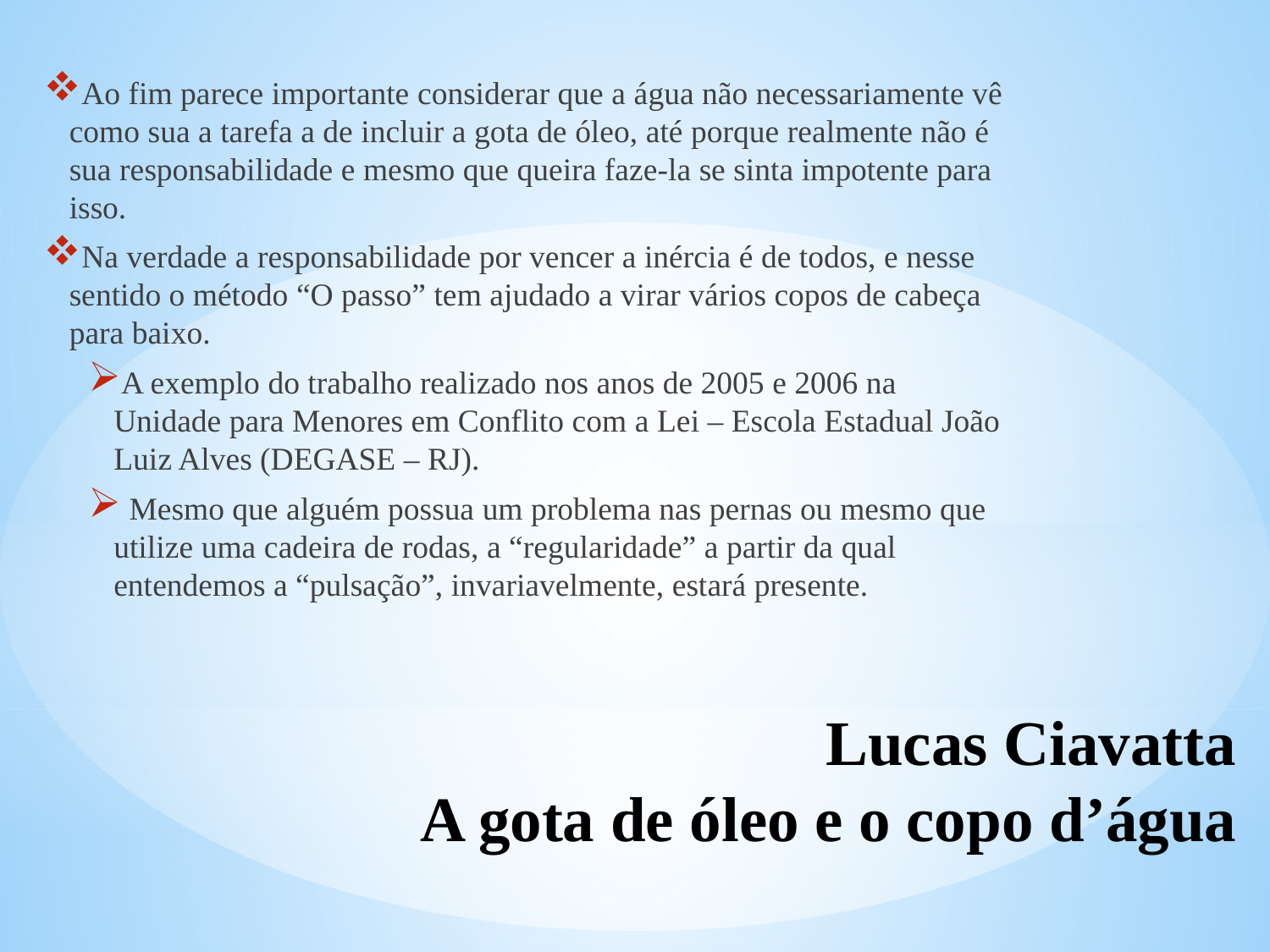

Ao fim parece importante considerar que a água não necessariamente vê como sua a tarefa a de incluir a gota de óleo, até porque realmente não é sua responsabilidade e mesmo que queira faze-la se sinta impotente para isso.
Na verdade a responsabilidade por vencer a inércia é de todos, e nesse sentido o método “O passo” tem ajudado a virar vários copos de cabeça para baixo.
A exemplo do trabalho realizado nos anos de 2005 e 2006 na Unidade para Menores em Conflito com a Lei – Escola Estadual João Luiz Alves (DEGASE – RJ).
 Mesmo que alguém possua um problema nas pernas ou mesmo que utilize uma cadeira de rodas, a “regularidade” a partir da qual entendemos a “pulsação”, invariavelmente, estará presente.

# Lucas Ciavatta A gota de óleo e o copo d’água